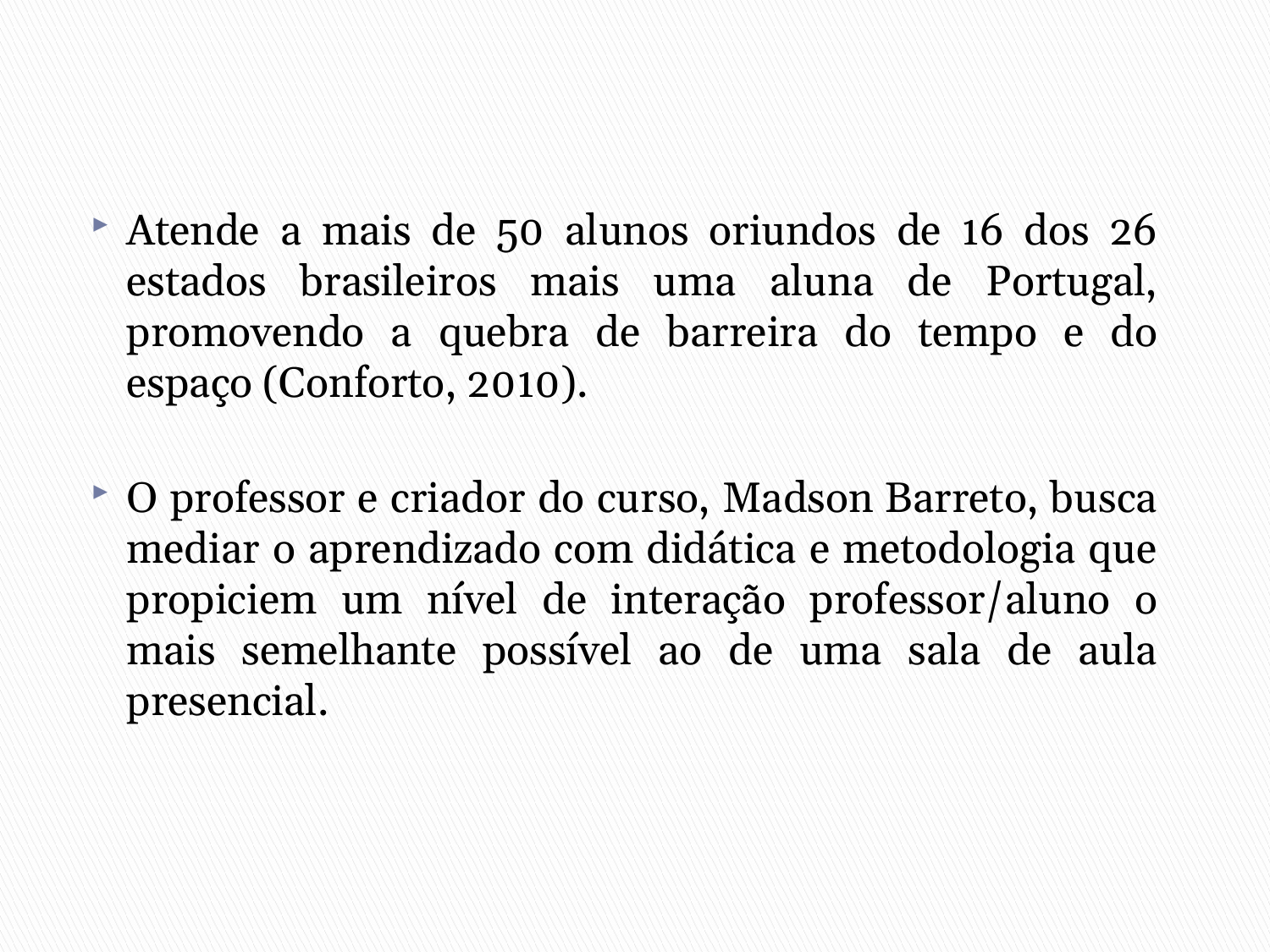

Atende a mais de 50 alunos oriundos de 16 dos 26 estados brasileiros mais uma aluna de Portugal, promovendo a quebra de barreira do tempo e do espaço (Conforto, 2010).

O professor e criador do curso, Madson Barreto, busca mediar o aprendizado com didática e metodologia que propiciem um nível de interação professor/aluno o mais semelhante possível ao de uma sala de aula presencial.